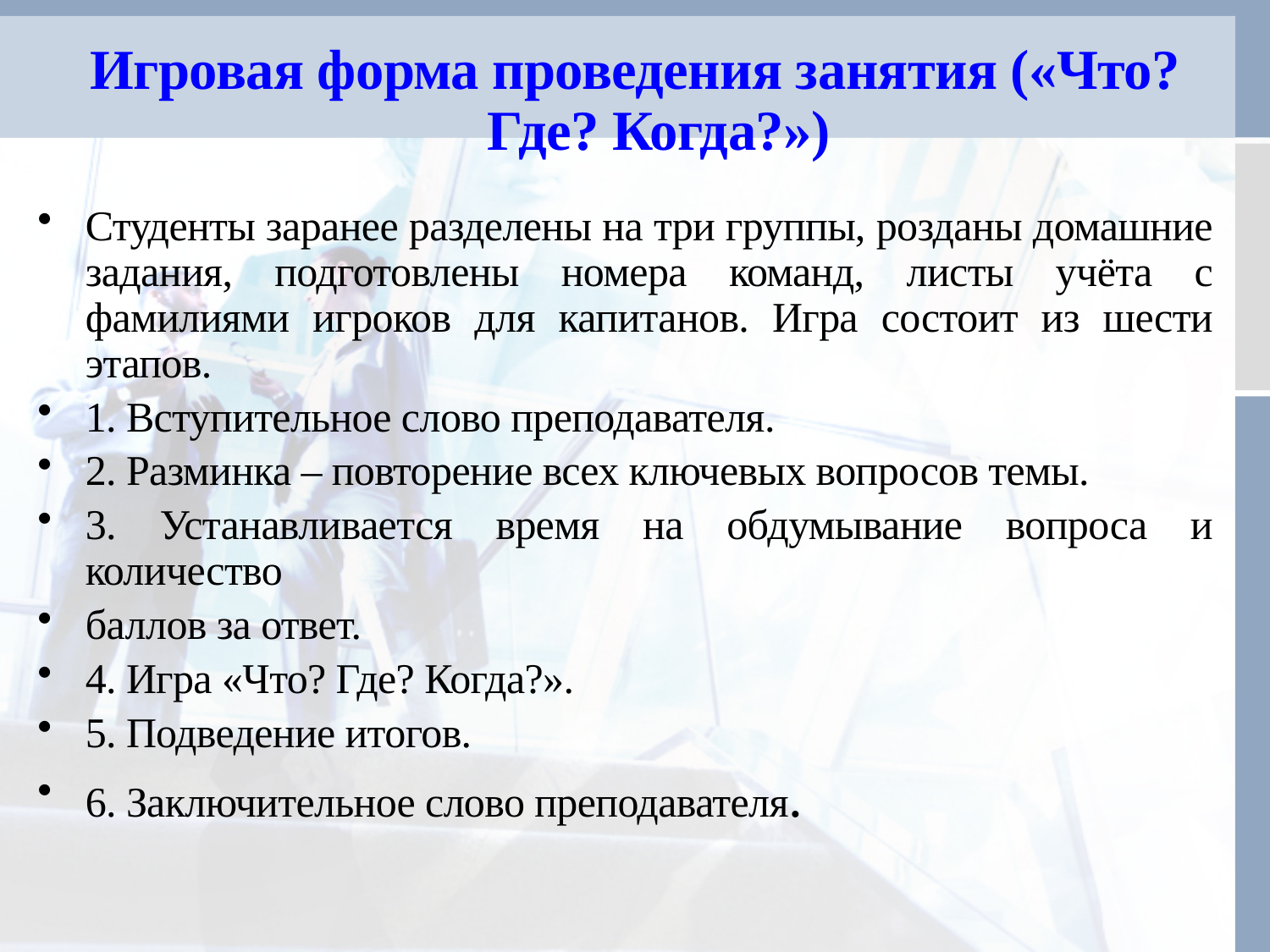

# Игровая форма проведения занятия («Что? Где? Когда?»)
Студенты заранее разделены на три группы, розданы домашние задания, подготовлены номера команд, листы учёта с фамилиями игроков для капитанов. Игра состоит из шести этапов.
1. Вступительное слово преподавателя.
2. Разминка – повторение всех ключевых вопросов темы.
3. Устанавливается время на обдумывание вопроса и количество
баллов за ответ.
4. Игра «Что? Где? Когда?».
5. Подведение итогов.
6. Заключительное слово преподавателя.